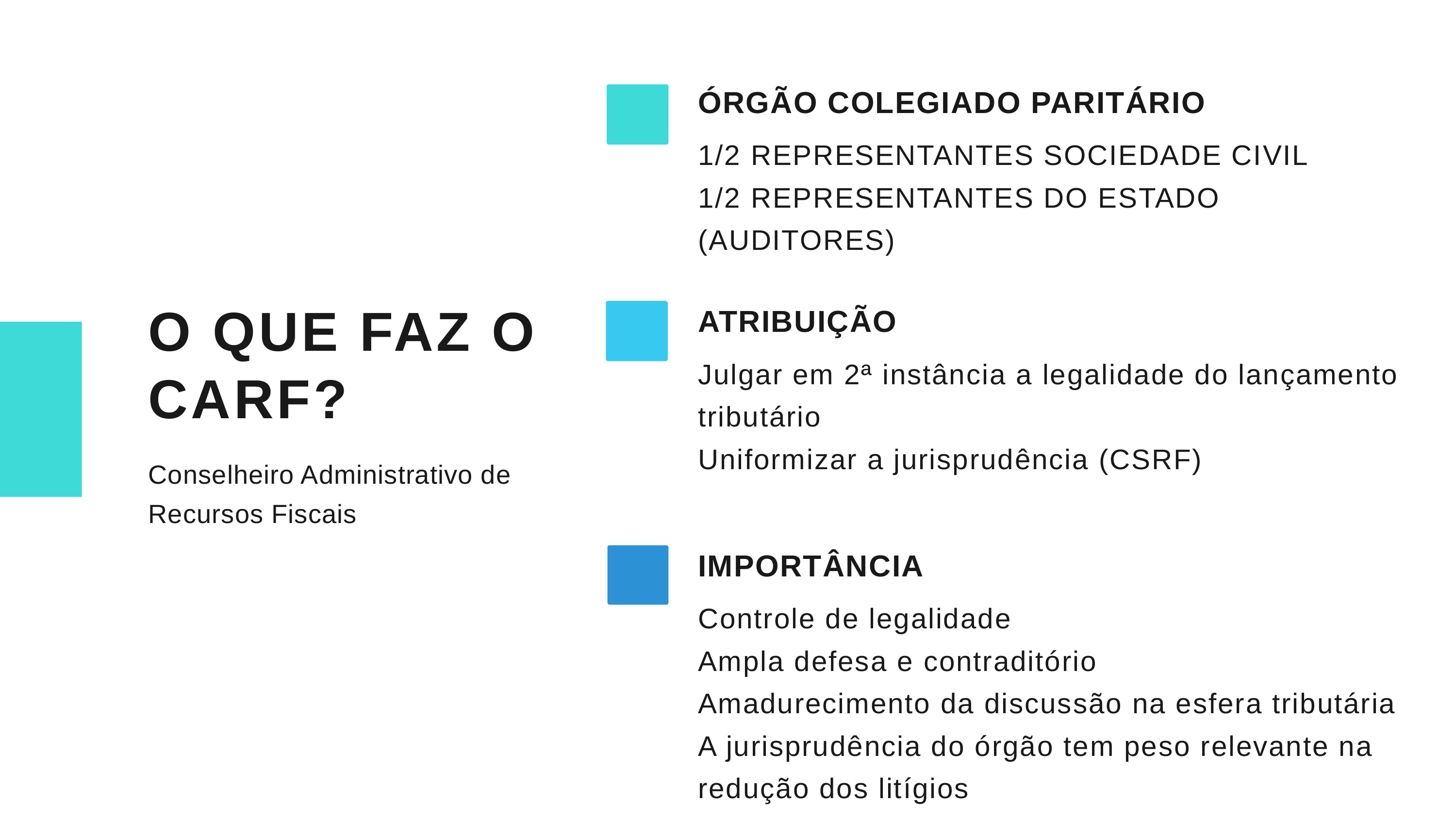

ÓRGÃO COLEGIADO PARITÁRIO
1/2 REPRESENTANTES SOCIEDADE CIVIL
1/2 REPRESENTANTES DO ESTADO (AUDITORES)

O QUE FAZ O CARF?
Conselheiro Administrativo de Recursos Fiscais

ATRIBUIÇÃO
Julgar em 2ª instância a legalidade do lançamento tributário
Uniformizar a jurisprudência (CSRF)

IMPORTÂNCIA
Controle de legalidade
Ampla defesa e contraditório
Amadurecimento da discussão na esfera tributária
A jurisprudência do órgão tem peso relevante na redução dos litígios